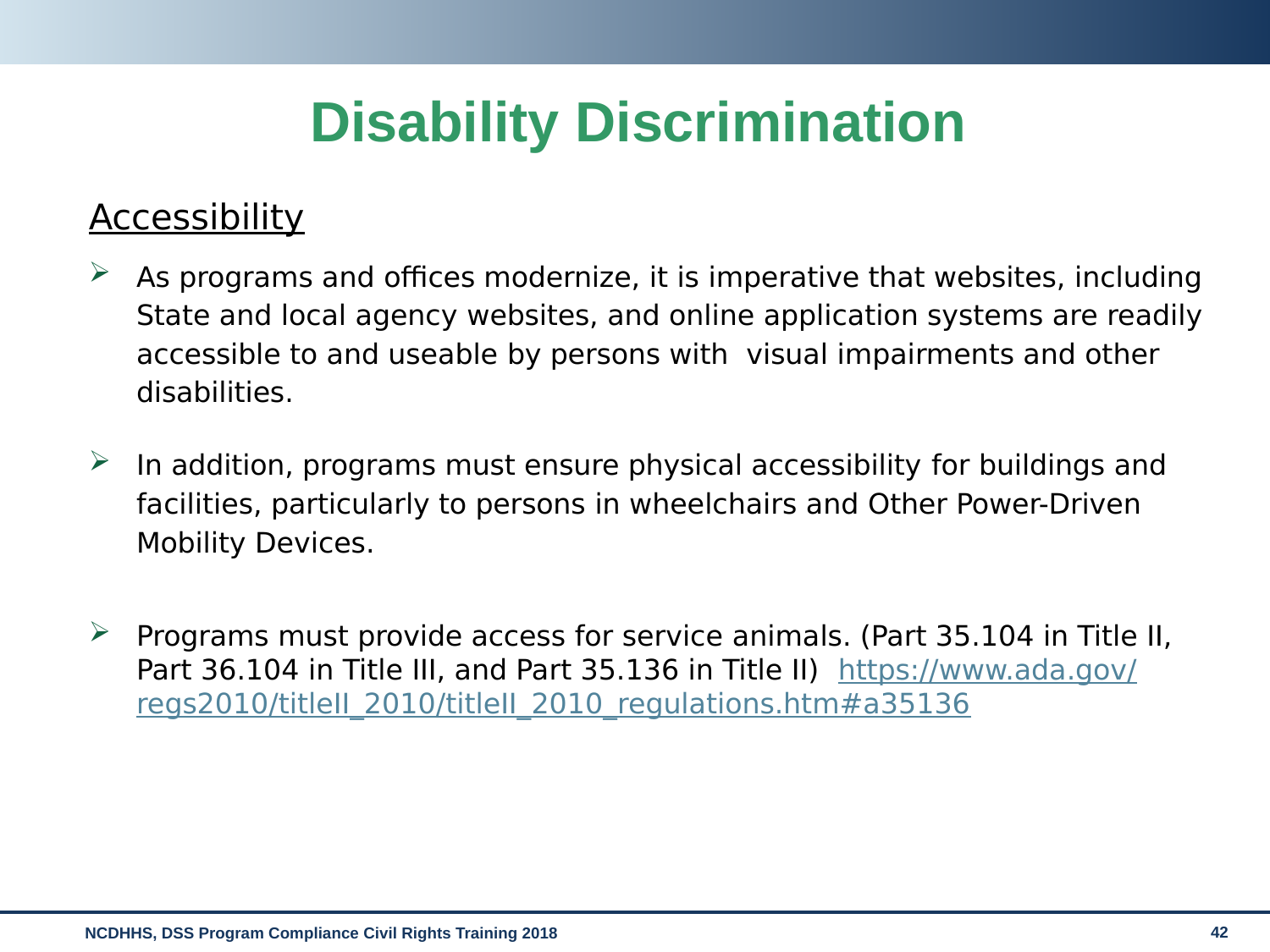

# Disability Discrimination
Accessibility

As programs and offices modernize, it is imperative that websites, including State and local agency websites, and online application systems are readily accessible to and useable by persons with  visual impairments and other disabilities.

In addition, programs must ensure physical accessibility for buildings and facilities, particularly to persons in wheelchairs and Other Power-Driven Mobility Devices.

Programs must provide access for service animals. (Part 35.104 in Title II, Part 36.104 in Title III, and Part 35.136 in Title II)  https://www.ada.gov/regs2010/titleII_2010/titleII_2010_regulations.htm#a35136